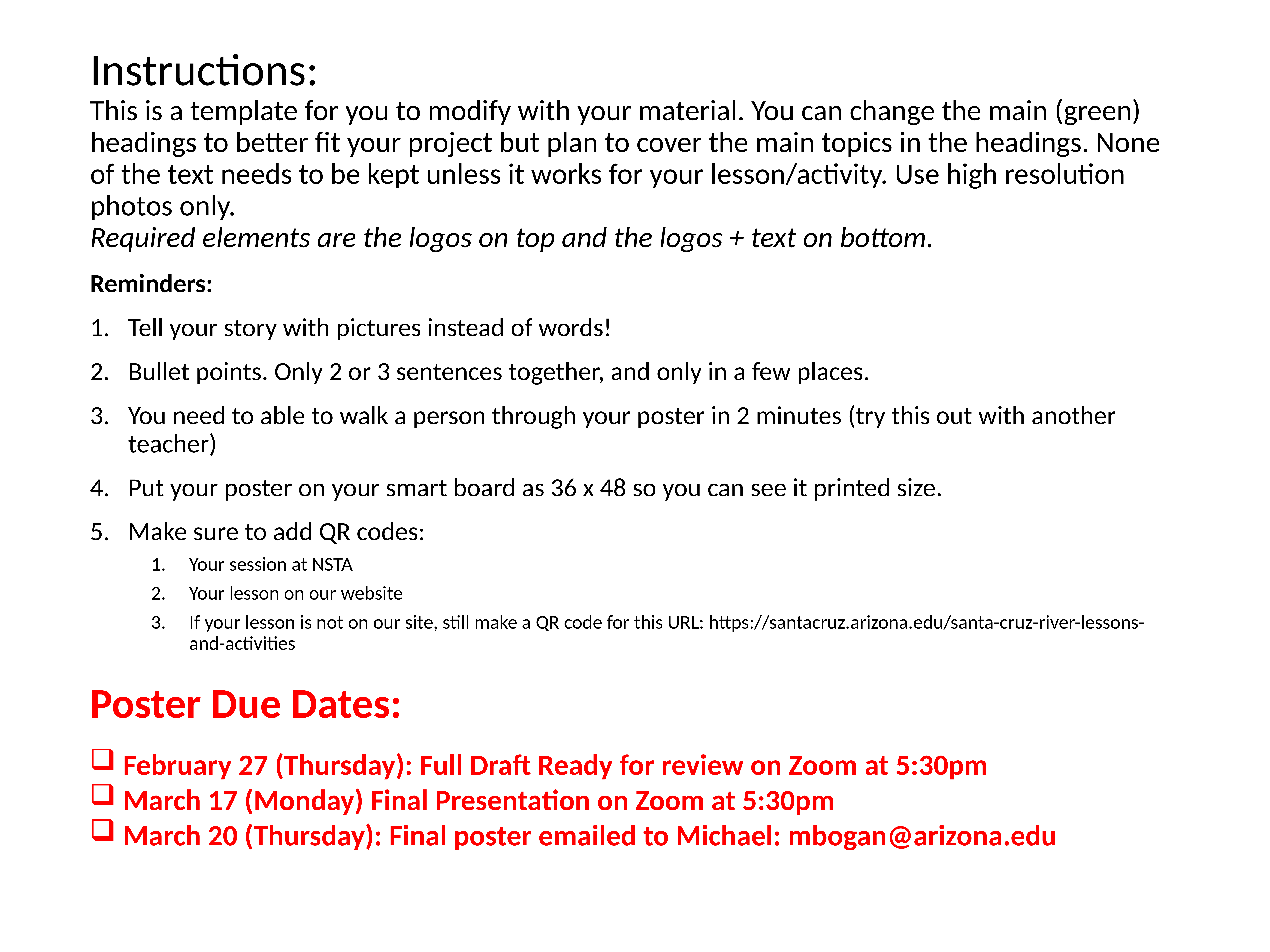

# Instructions: This is a template for you to modify with your material. You can change the main (green) headings to better fit your project but plan to cover the main topics in the headings. None of the text needs to be kept unless it works for your lesson/activity. Use high resolution photos only. Required elements are the logos on top and the logos + text on bottom.
Reminders:
Tell your story with pictures instead of words!
Bullet points. Only 2 or 3 sentences together, and only in a few places.
You need to able to walk a person through your poster in 2 minutes (try this out with another teacher)
Put your poster on your smart board as 36 x 48 so you can see it printed size.
Make sure to add QR codes:
Your session at NSTA
Your lesson on our website
If your lesson is not on our site, still make a QR code for this URL: https://santacruz.arizona.edu/santa-cruz-river-lessons-and-activities
Poster Due Dates:
February 27 (Thursday): Full Draft Ready for review on Zoom at 5:30pm
March 17 (Monday) Final Presentation on Zoom at 5:30pm
March 20 (Thursday): Final poster emailed to Michael: mbogan@arizona.edu